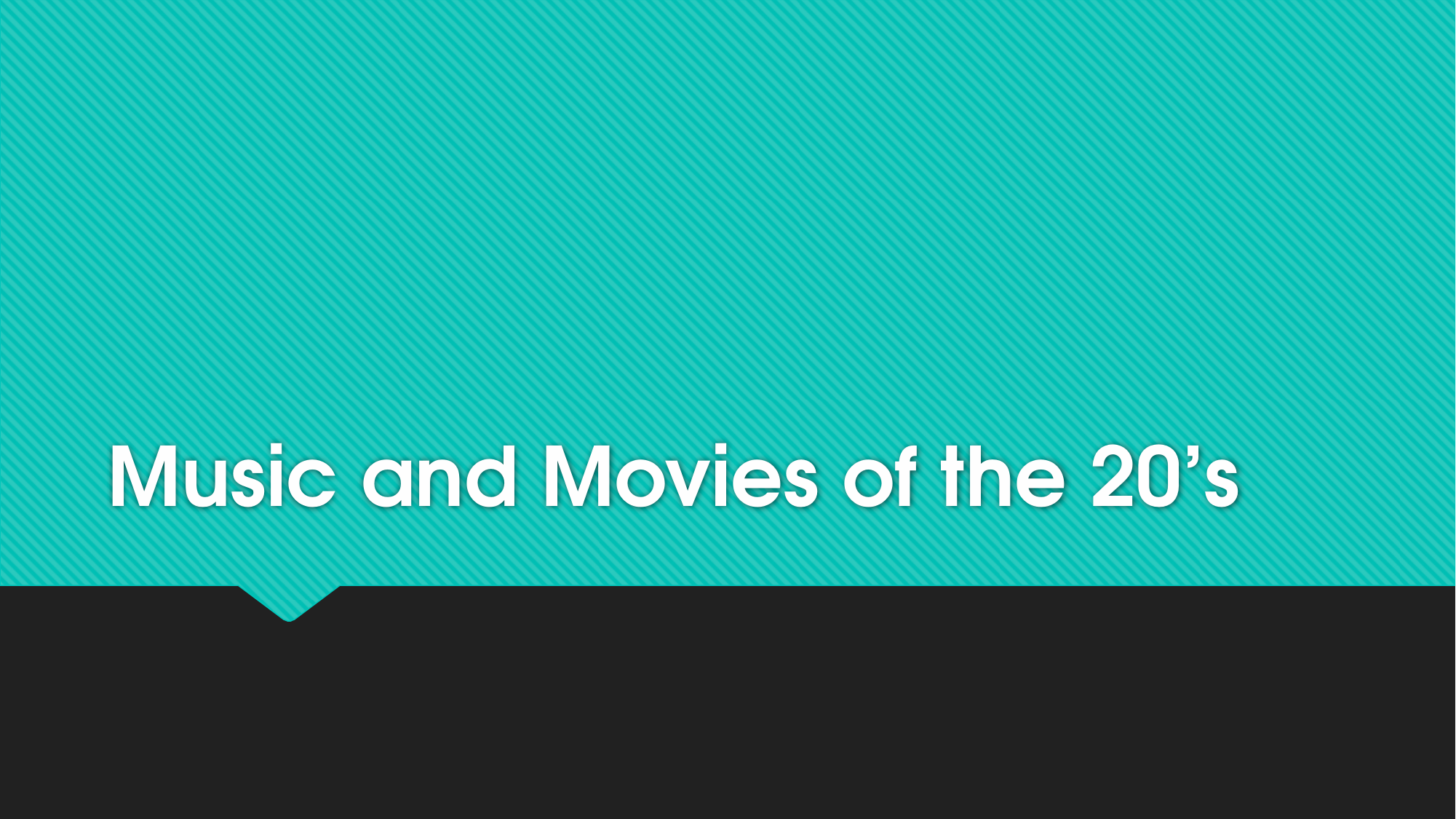

# Music and Movies of the 20’s